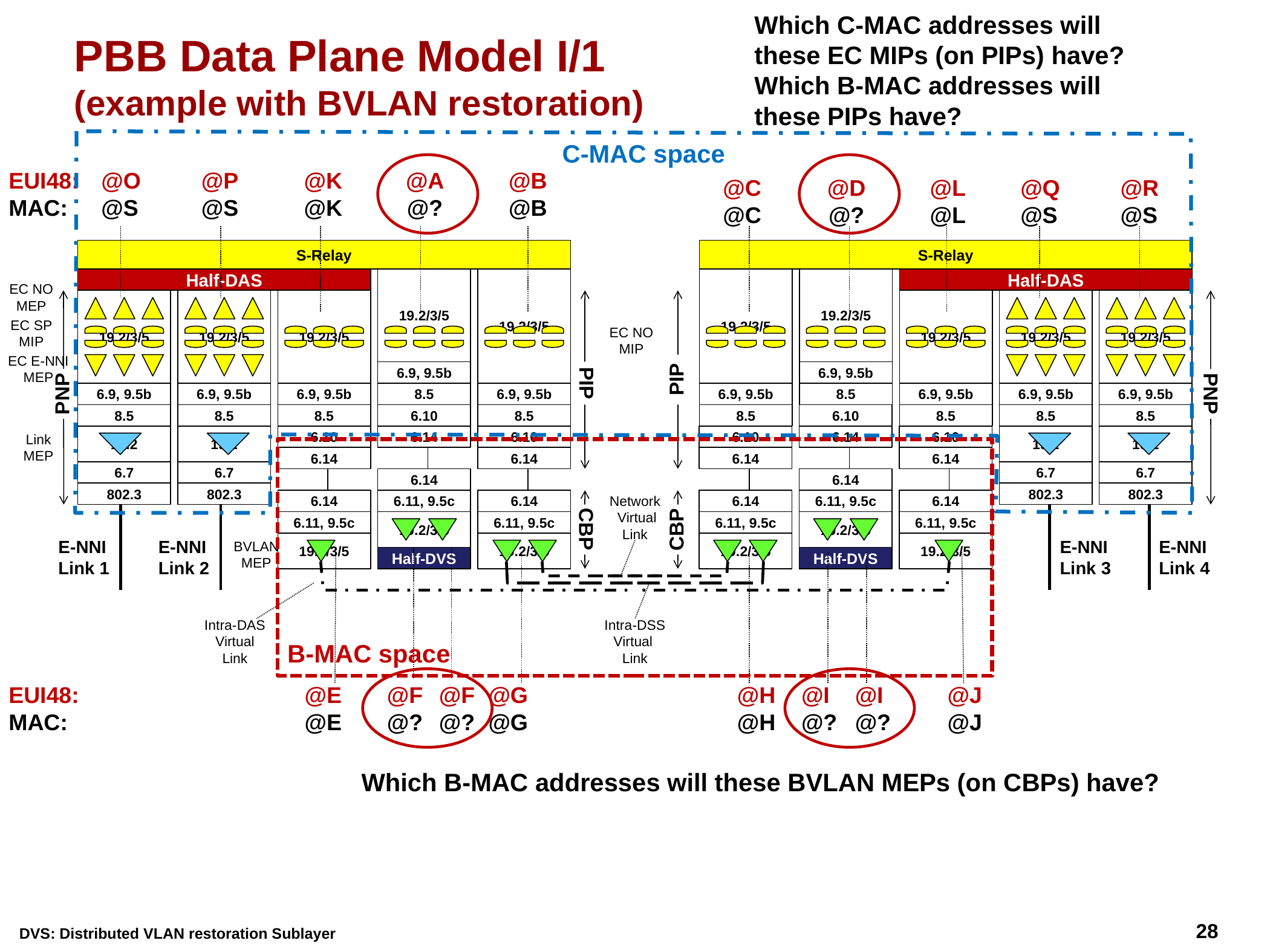

Which C-MAC addresses will these EC MIPs (on PIPs) have?
Which B-MAC addresses will these PIPs have?
# PBB Data Plane Model I/1 (example with BVLAN restoration)

C-MAC space

EUI48:
MAC:
@P
@S
@K
@K
@B
@B
@O
@S
@A
@?
@C
@C
@D
@?
@R
@S
@L
@L
@Q
@S
S-Relay
S-Relay
Half-DAS
19.2/3/5
19.2/3/5
19.2/3/5
19.2/3/5
Half-DAS
EC NO
MEP
19.2/3/5
19.2/3/5
19.2/3/5
19.2/3/5
19.2/3/5
19.2/3/5

EC SP
MIP
EC NO
MIP

EC E-NNI
MEP
6.9, 9.5b
6.9, 9.5b
PIP
PIP
PNP
PNP
6.9, 9.5b
6.9, 9.5b
6.9, 9.5b
8.5
6.9, 9.5b
6.9, 9.5b
8.5
6.9, 9.5b
6.9, 9.5b
6.9, 9.5b
8.5
8.5
8.5
6.10
8.5
8.5
6.10
8.5
8.5
8.5
Link
MEP
19.2
19.2
6.10
6.14
6.10
6.10
6.14
6.10
19.2
19.2

6.14
6.14
6.14
6.14
6.7
6.7
6.7
6.7
6.14
6.14
802.3
802.3
802.3
802.3
Network  Virtual Link
6.14
6.11, 9.5c
6.14
6.14
6.11, 9.5c
6.14
6.11, 9.5c
19.2/3/5
6.11, 9.5c
6.11, 9.5c
19.2/3/5
6.11, 9.5c
CBP
CBP

E-NNI
Link 1
E-NNI
Link 2
E-NNI
Link 3
E-NNI
Link 4
19.2/3/5
19.2/3/5
19.2/3/5
19.2/3/5
BVLAN
MEP

Half-DVS
Half-DVS

Intra-DAS Virtual Link
Intra-DSS Virtual  Link
B-MAC space

EUI48:
MAC:
@E
@E
@F
@?
@F
@?
@H
@H
@I
@?
@I
@?
@J
@J
@G
@G
Which B-MAC addresses will these BVLAN MEPs (on CBPs) have?
DVS: Distributed VLAN restoration Sublayer